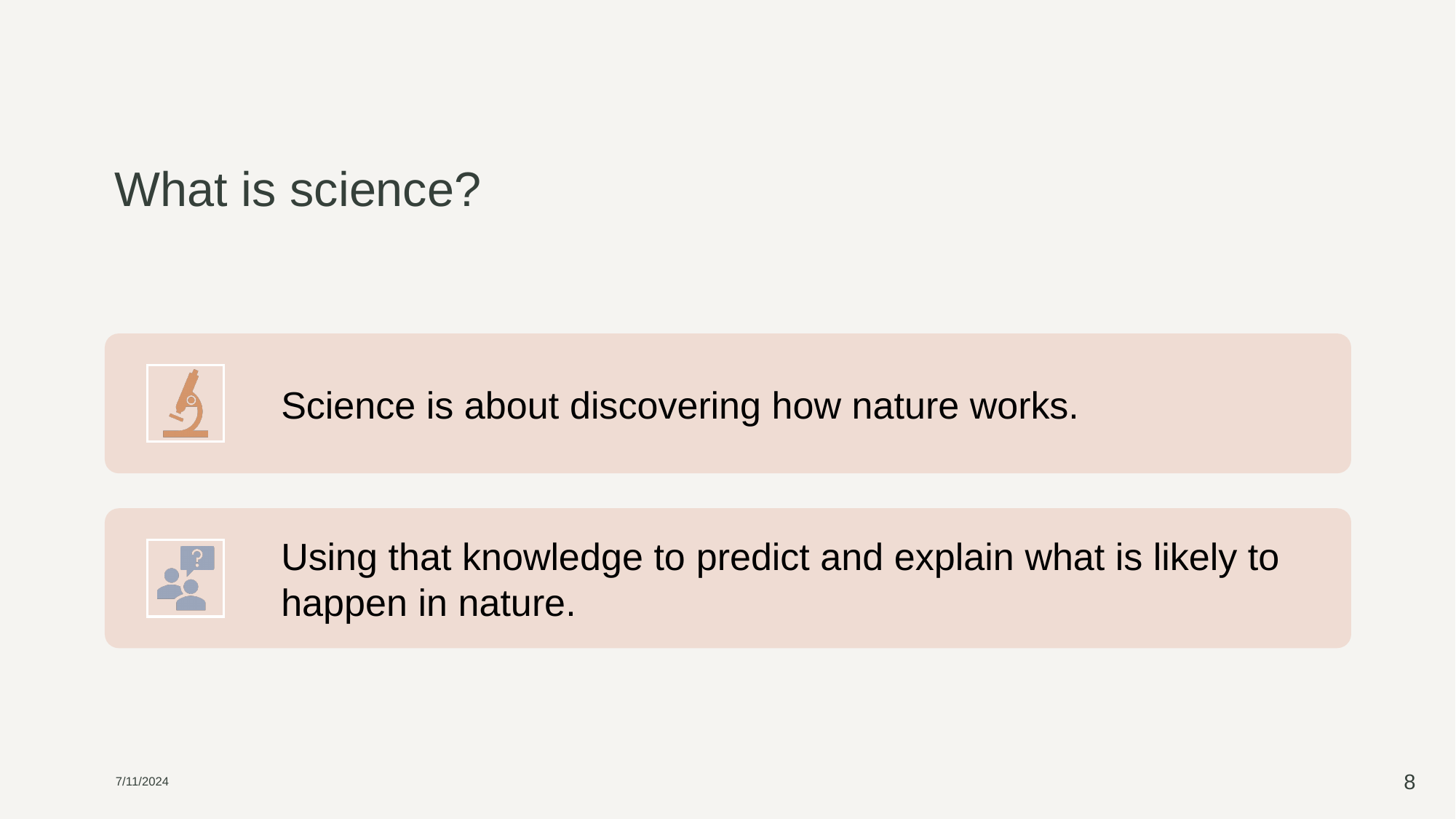

# What is science?

Science is about discovering how nature works.

Using that knowledge to predict and explain what is likely to happen in nature.

7/11/2024

8